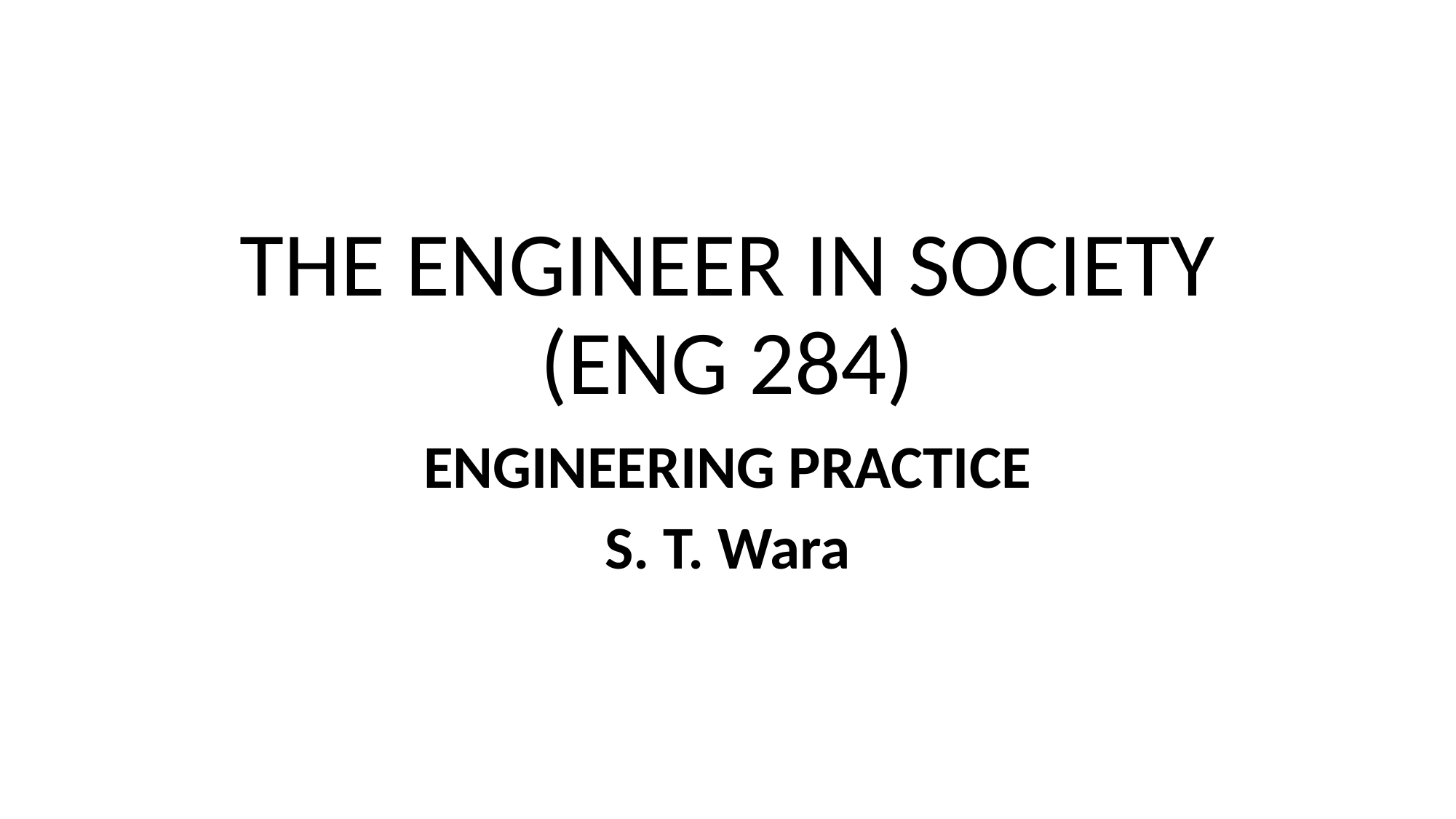

# THE ENGINEER IN SOCIETY (ENG 284)
ENGINEERING PRACTICE
S. T. Wara